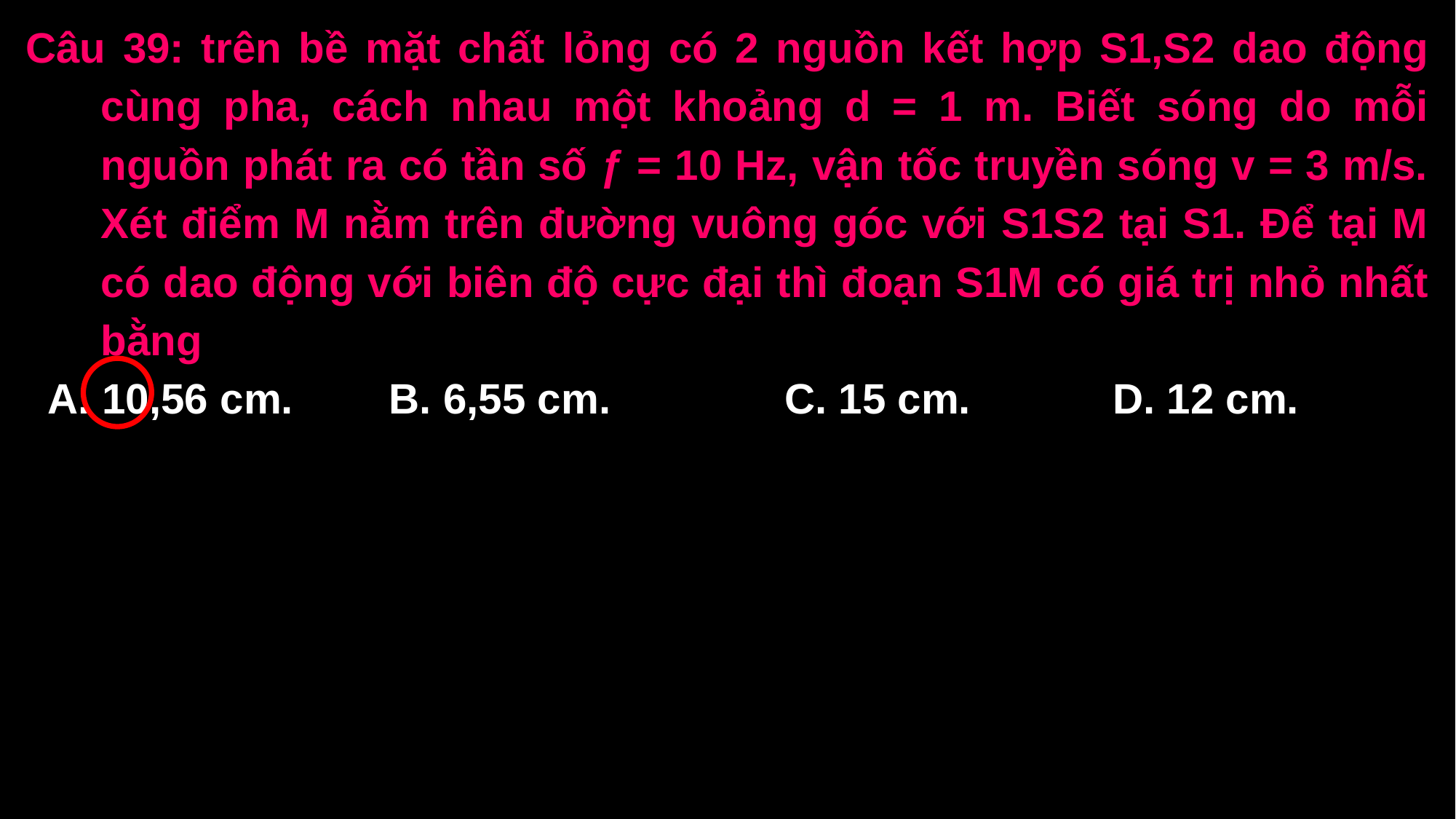

Câu 39: trên bề mặt chất lỏng có 2 nguồn kết hợp S1,S2 dao động cùng pha, cách nhau một khoảng d = 1 m. Biết sóng do mỗi nguồn phát ra có tần số ƒ = 10 Hz, vận tốc truyền sóng v = 3 m/s. Xét điểm M nằm trên đường vuông góc với S1S2 tại S1. Để tại M có dao động với biên độ cực đại thì đoạn S1M có giá trị nhỏ nhất bằng

A. 10,56 cm.
B. 6,55 cm.
C. 15 cm.
D. 12 cm.